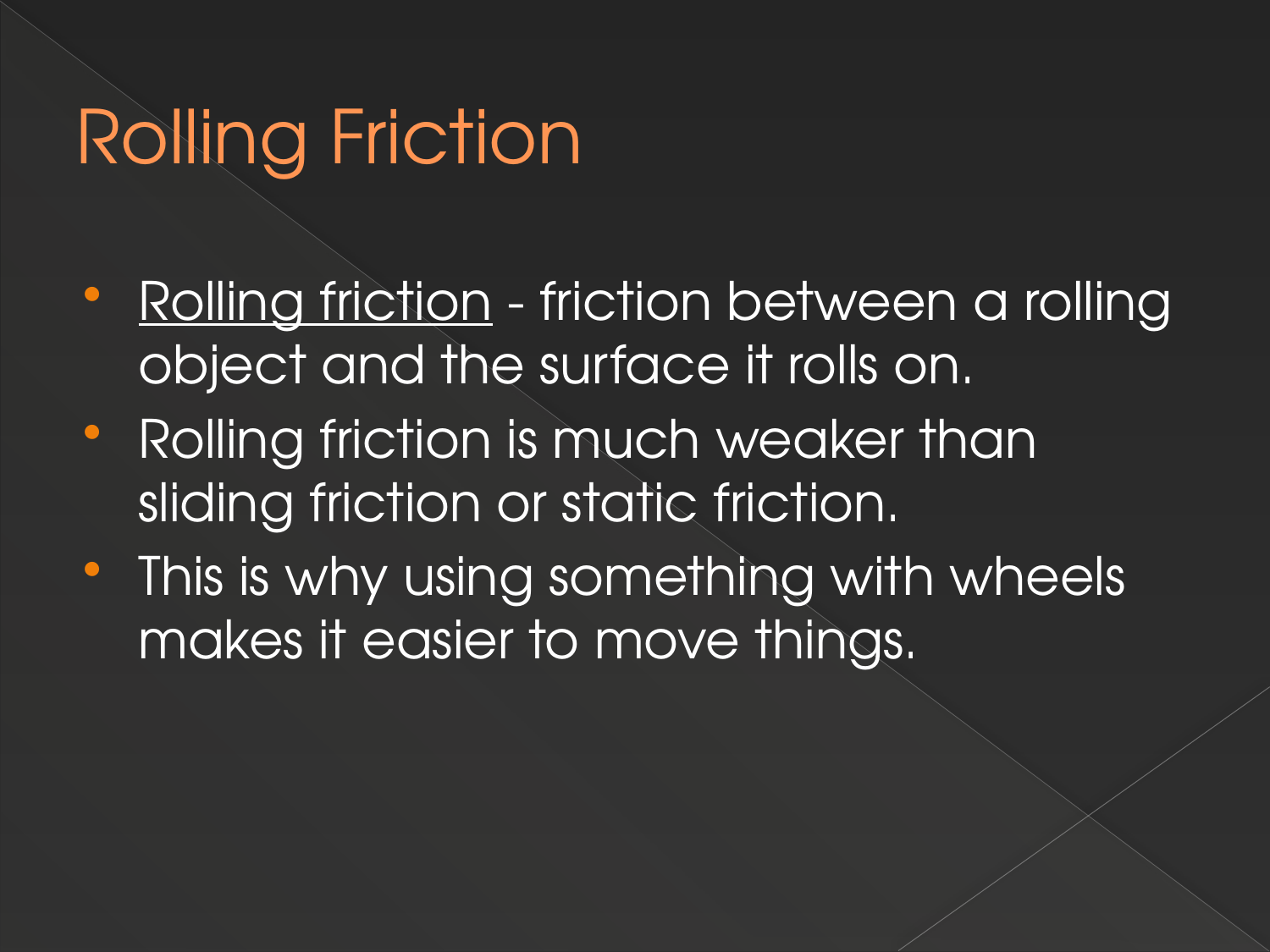

# Rolling Friction
Rolling friction - friction between a rolling object and the surface it rolls on.
Rolling friction is much weaker than sliding friction or static friction.
This is why using something with wheels makes it easier to move things.